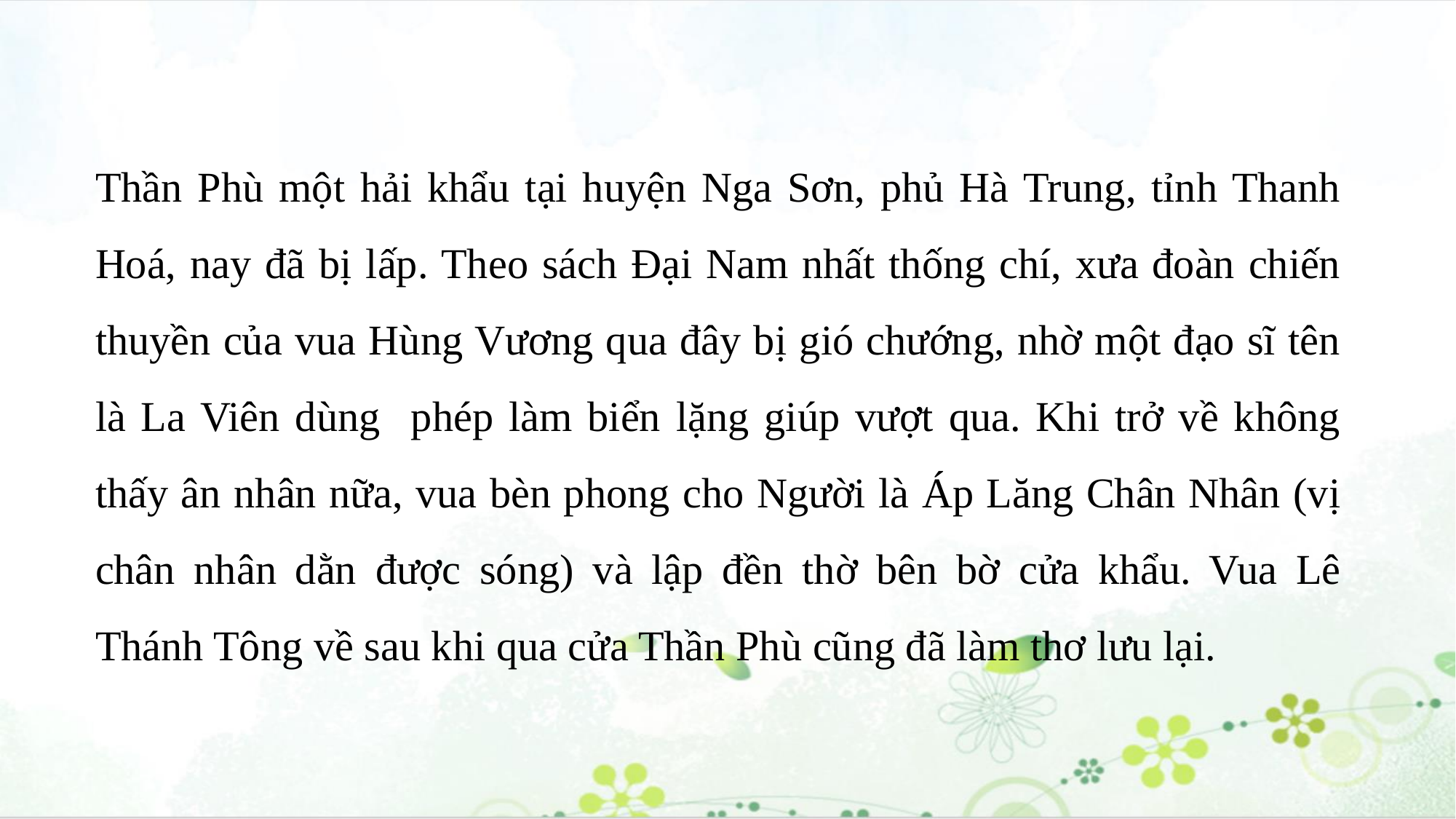

Thần Phù một hải khẩu tại huyện Nga Sơn, phủ Hà Trung, tỉnh Thanh Hoá, nay đã bị lấp. Theo sách Đại Nam nhất thống chí, xưa đoàn chiến thuyền của vua Hùng Vương qua đây bị gió chướng, nhờ một đạo sĩ tên là La Viên dùng  phép làm biển lặng giúp vượt qua. Khi trở về không thấy ân nhân nữa, vua bèn phong cho Người là Áp Lăng Chân Nhân (vị chân nhân dằn được sóng) và lập đền thờ bên bờ cửa khẩu. Vua Lê Thánh Tông về sau khi qua cửa Thần Phù cũng đã làm thơ lưu lại.